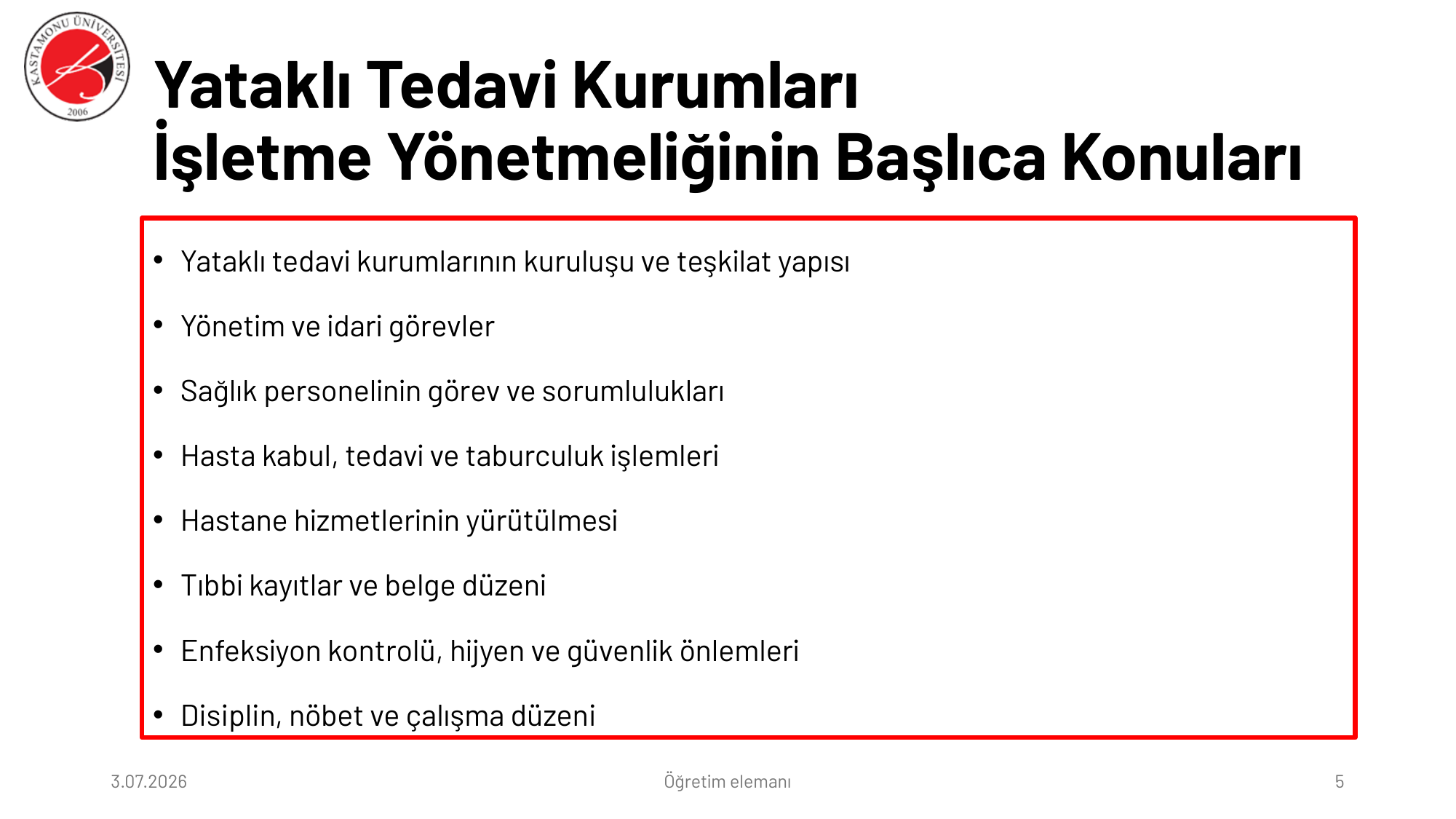

# Yataklı Tedavi Kurumları İşletme Yönetmeliğinin Başlıca Konuları
Yataklı tedavi kurumlarının kuruluşu ve teşkilat yapısı
Yönetim ve idari görevler
Sağlık personelinin görev ve sorumlulukları
Hasta kabul, tedavi ve taburculuk işlemleri
Hastane hizmetlerinin yürütülmesi
Tıbbi kayıtlar ve belge düzeni
Enfeksiyon kontrolü, hijyen ve güvenlik önlemleri
Disiplin, nöbet ve çalışma düzeni

3.07.2026
Öğretim elemanı
5